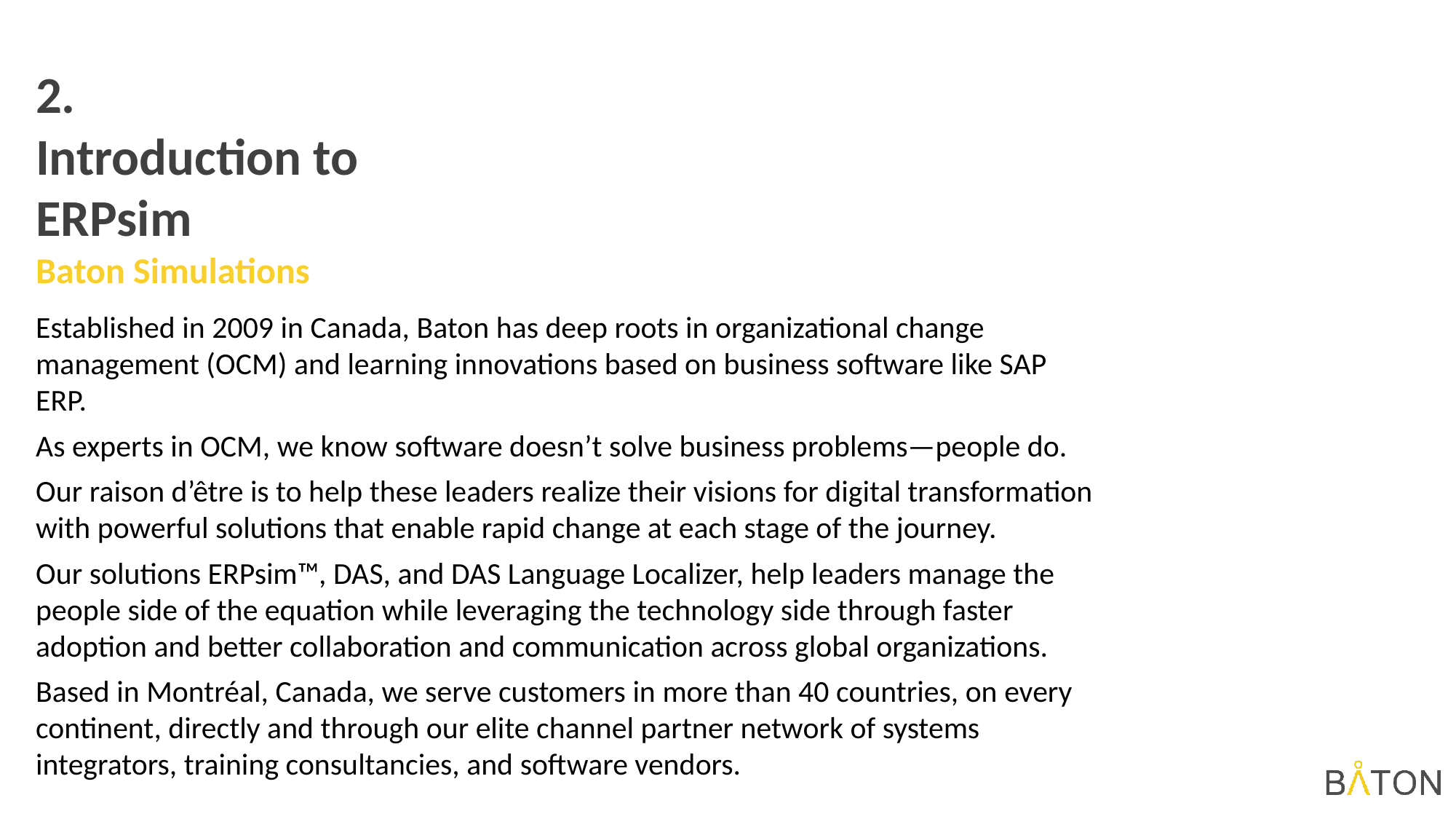

2.
Introduction to ERPsim
Baton Simulations

Established in 2009 in Canada, Baton has deep roots in organizational change management (OCM) and learning innovations based on business software like SAP ERP.
As experts in OCM, we know software doesn’t solve business problems—people do.
Our raison d’être is to help these leaders realize their visions for digital transformation with powerful solutions that enable rapid change at each stage of the journey.
Our solutions ERPsim™, DAS, and DAS Language Localizer, help leaders manage the people side of the equation while leveraging the technology side through faster adoption and better collaboration and communication across global organizations.
Based in Montréal, Canada, we serve customers in more than 40 countries, on every continent, directly and through our elite channel partner network of systems integrators, training consultancies, and software vendors.